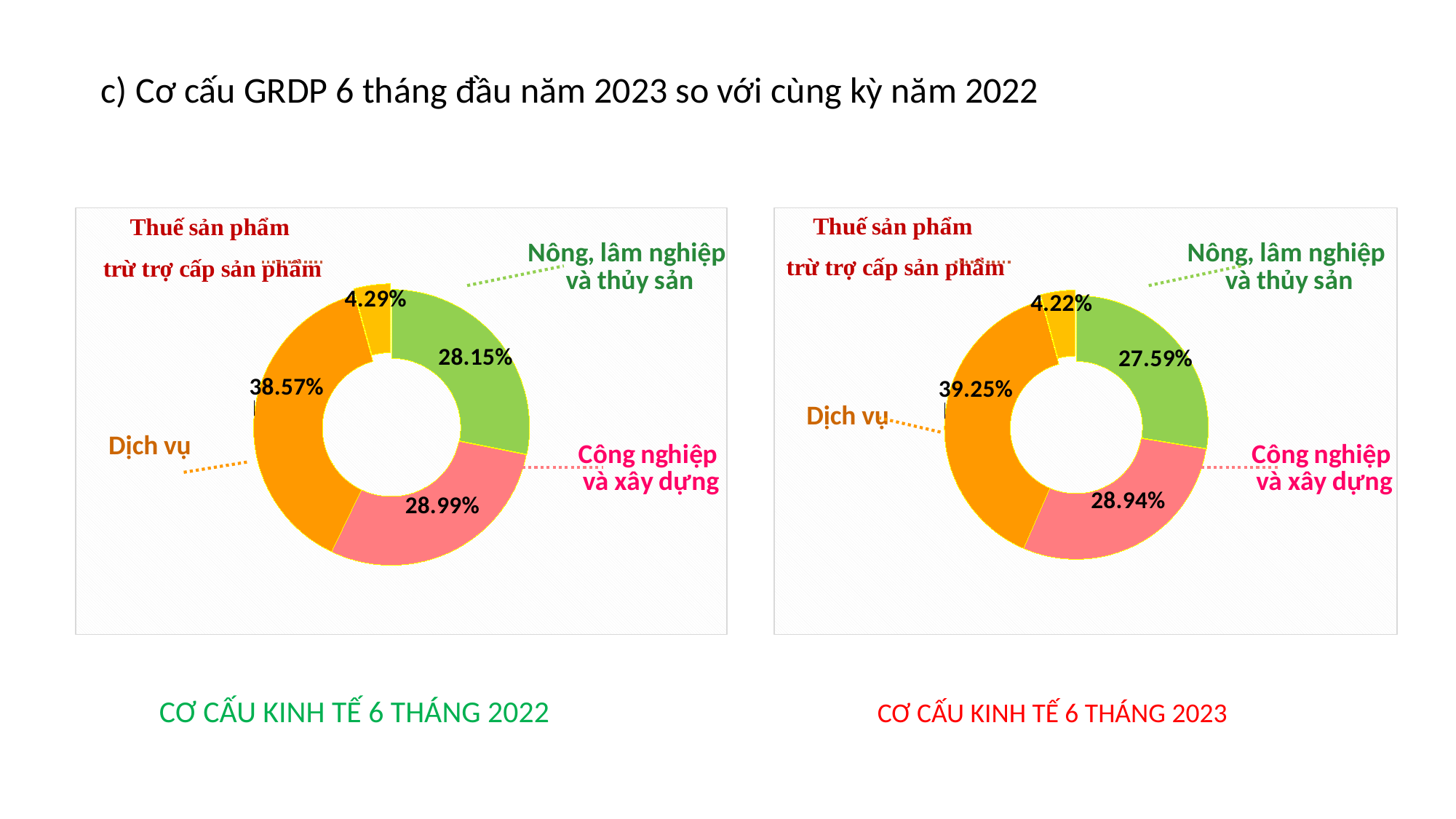

c) Cơ cấu GRDP 6 tháng đầu năm 2023 so với cùng kỳ năm 2022

### Chart

| Category | Tỷ trọng |
|---|---|
| Nông, lâm nghiệp và thủy sản | 28.15 |
| Công nghiệp và xây dựng | 28.99 |
| Dịch vụ | 38.57 |
| Thuế SP trừ trợ cấp SP | 4.29 |

### Chart

| Category | Tỷ trọng |
|---|---|
| Nông, lâm nghiệp và thủy sản | 27.59 |
| Công nghiệp và xây dựng | 28.94 |
| Dịch vụ | 39.25 |
| Thuế SP trừ trợ cấp SP | 4.22 |
CƠ CẤU KINH TẾ 6 THÁNG 2022

CƠ CẤU KINH TẾ 6 THÁNG 2023